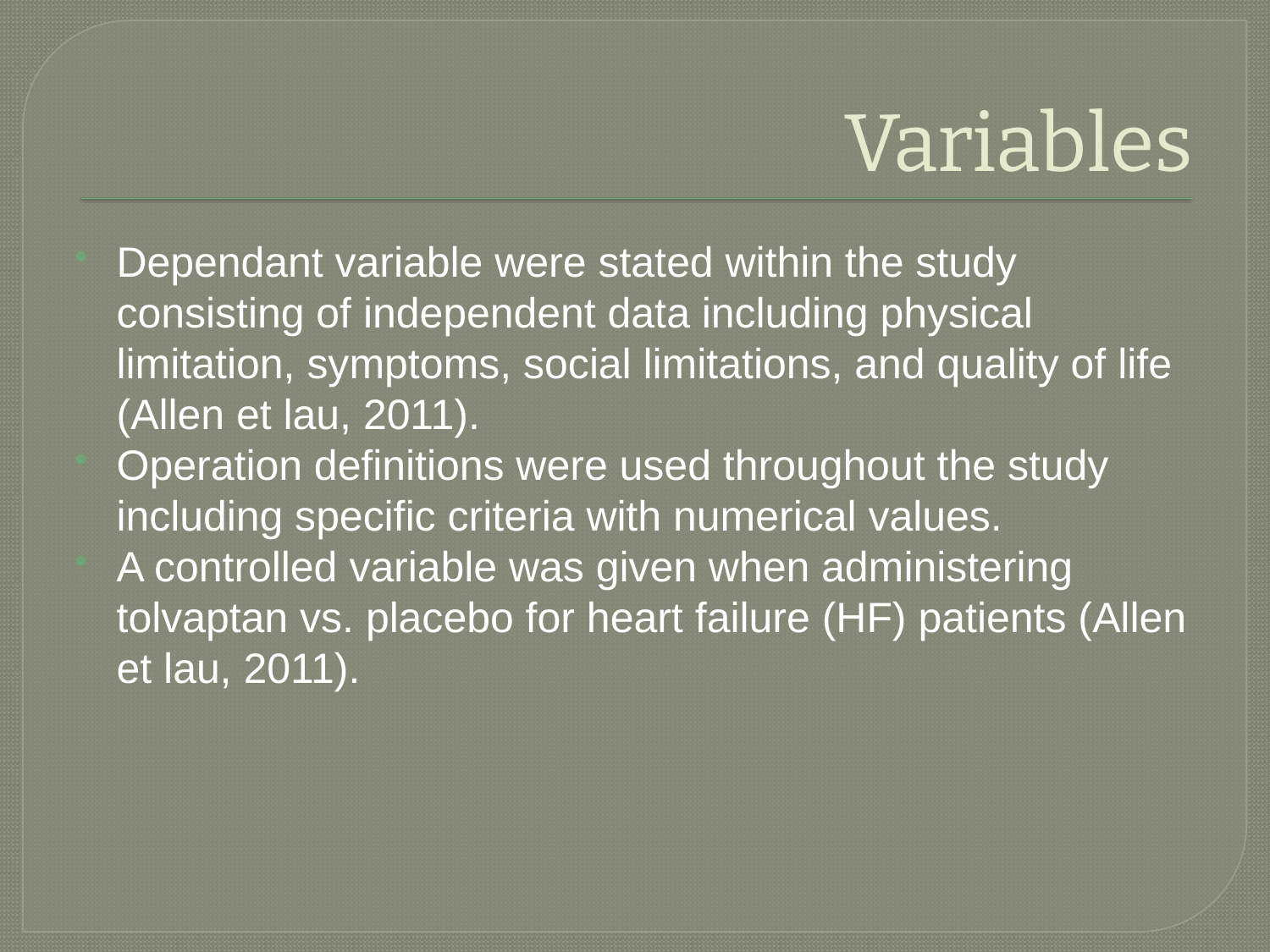

# Variables
Dependant variable were stated within the study consisting of independent data including physical limitation, symptoms, social limitations, and quality of life (Allen et lau, 2011).
Operation definitions were used throughout the study including specific criteria with numerical values.
A controlled variable was given when administering tolvaptan vs. placebo for heart failure (HF) patients (Allen et lau, 2011).